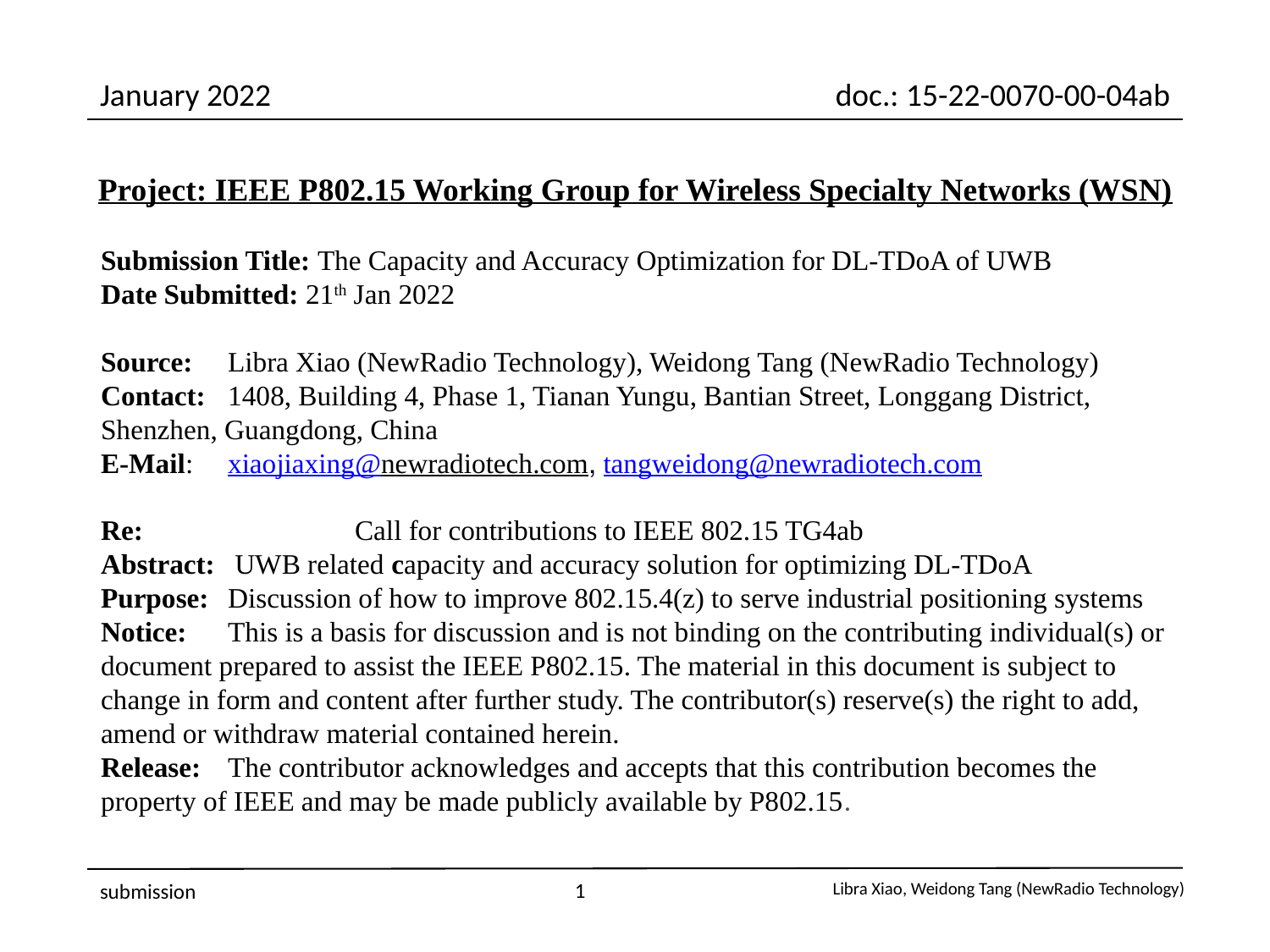

Project: IEEE P802.15 Working Group for Wireless Specialty Networks (WSN)

Submission Title: The Capacity and Accuracy Optimization for DL-TDoA of UWB
Date Submitted: 21th Jan 2022

Source: 	Libra Xiao (NewRadio Technology), Weidong Tang (NewRadio Technology)
Contact: 	1408, Building 4, Phase 1, Tianan Yungu, Bantian Street, Longgang District, Shenzhen, Guangdong, China
E-Mail:  	xiaojiaxing@newradiotech.com, tangweidong@newradiotech.com

Re: 		Call for contributions to IEEE 802.15 TG4ab
Abstract: 	 UWB related capacity and accuracy solution for optimizing DL-TDoA
Purpose: 	Discussion of how to improve 802.15.4(z) to serve industrial positioning systems
Notice:	This is a basis for discussion and is not binding on the contributing individual(s) or document prepared to assist the IEEE P802.15. The material in this document is subject to change in form and content after further study. The contributor(s) reserve(s) the right to add, amend or withdraw material contained herein.
Release:	The contributor acknowledges and accepts that this contribution becomes the property of IEEE and may be made publicly available by P802.15.
1
submission